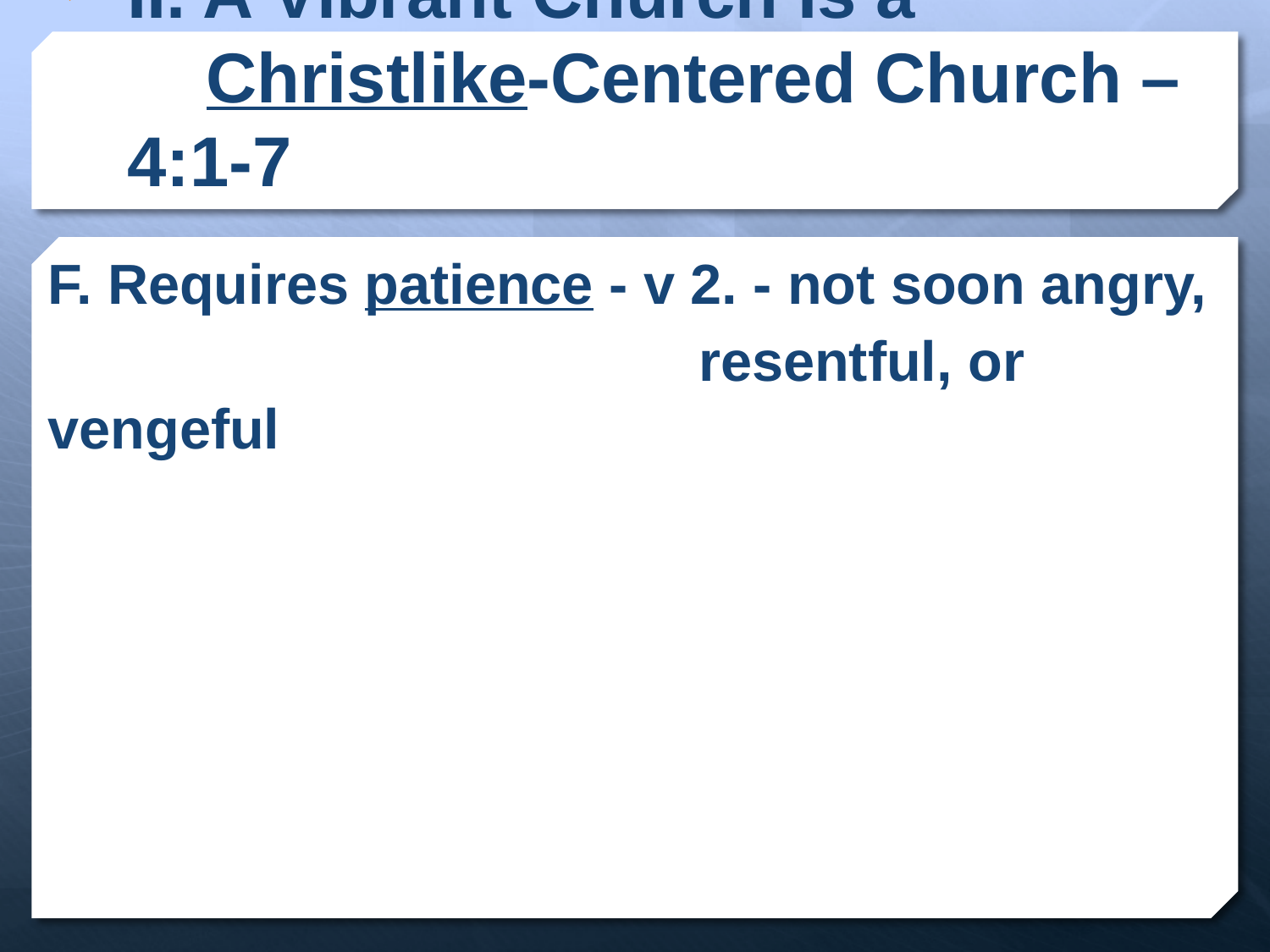

# II. A Vibrant Church Is a Christlike-Centered Church – 4:1-7
F. Requires patience - v 2. - not soon angry,
					 resentful, or vengeful